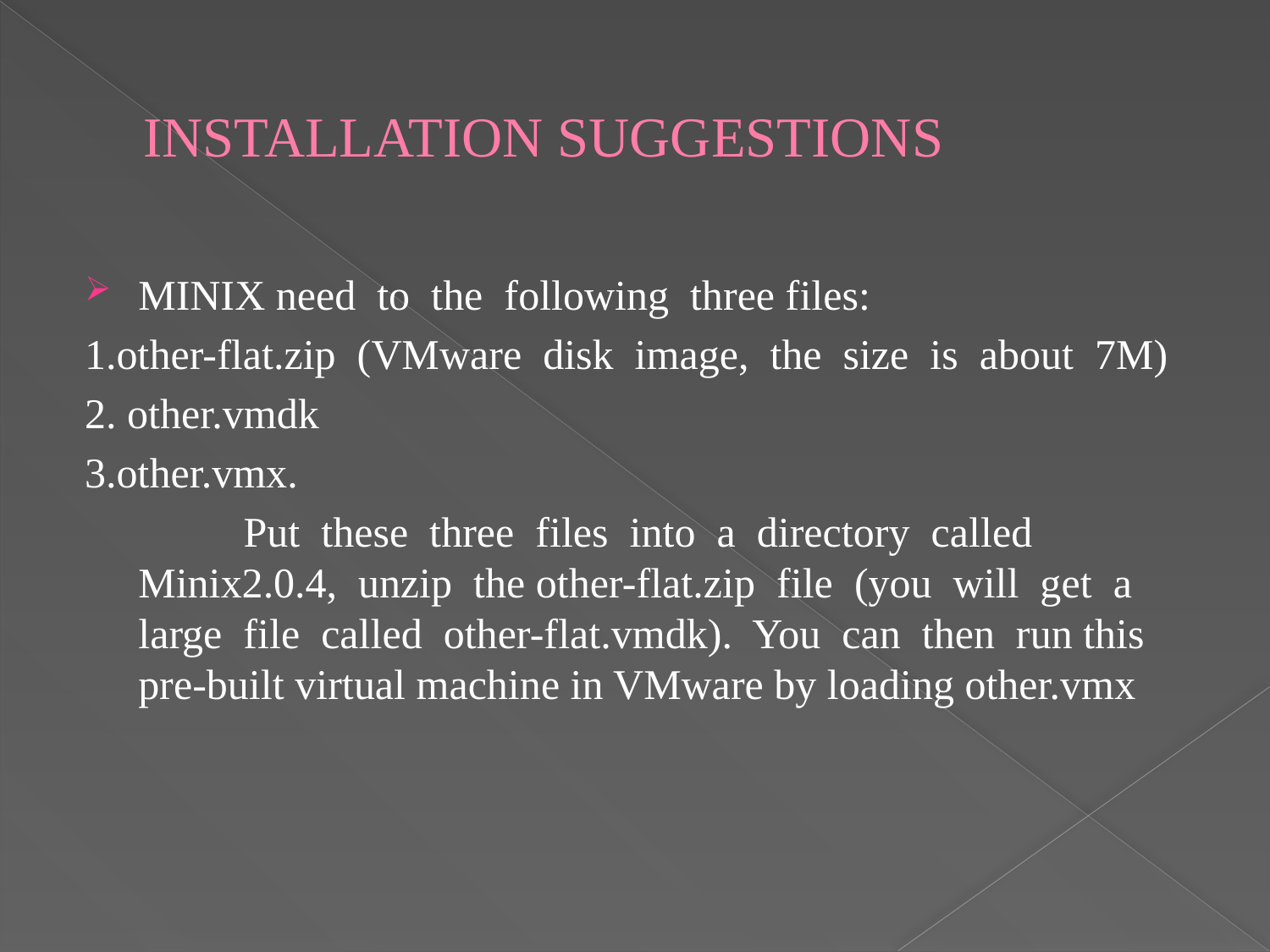

# INSTALLATION SUGGESTIONS
MINIX need  to  the  following  three files:
1.other-flat.zip  (VMware  disk  image,  the  size  is  about  7M)
2. other.vmdk
3.other.vmx.
               Put  these  three  files  into  a  directory  called  Minix2.0.4,  unzip  the other-flat.zip  file  (you  will  get  a  large  file  called  other-flat.vmdk).  You  can  then  run this pre-built virtual machine in VMware by loading other.vmx